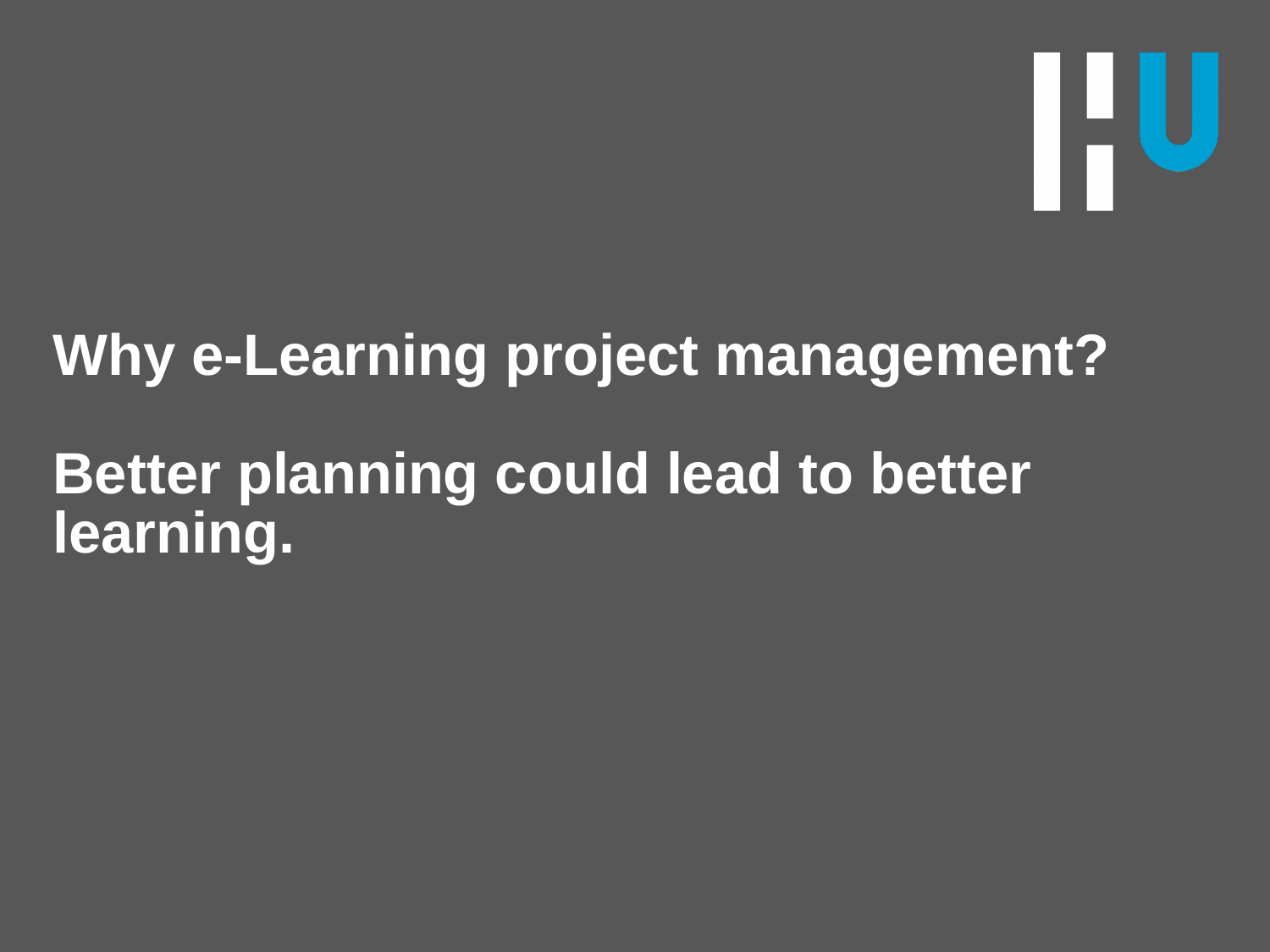

# Why e-Learning project management? Better planning could lead to better learning.